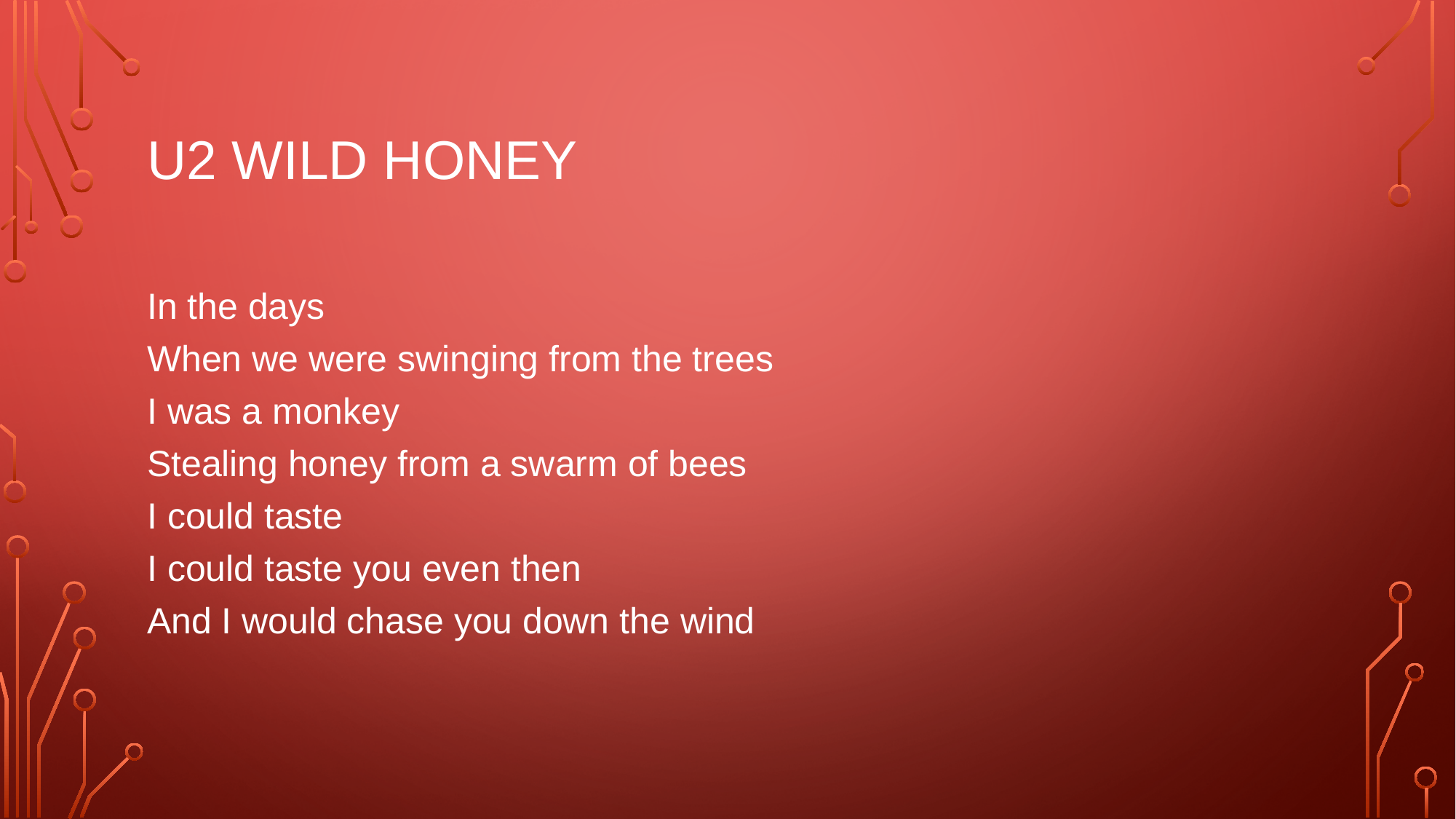

# U2 wild honey
In the days
When we were swinging from the trees
I was a monkey
Stealing honey from a swarm of bees
I could taste
I could taste you even then
And I would chase you down the wind